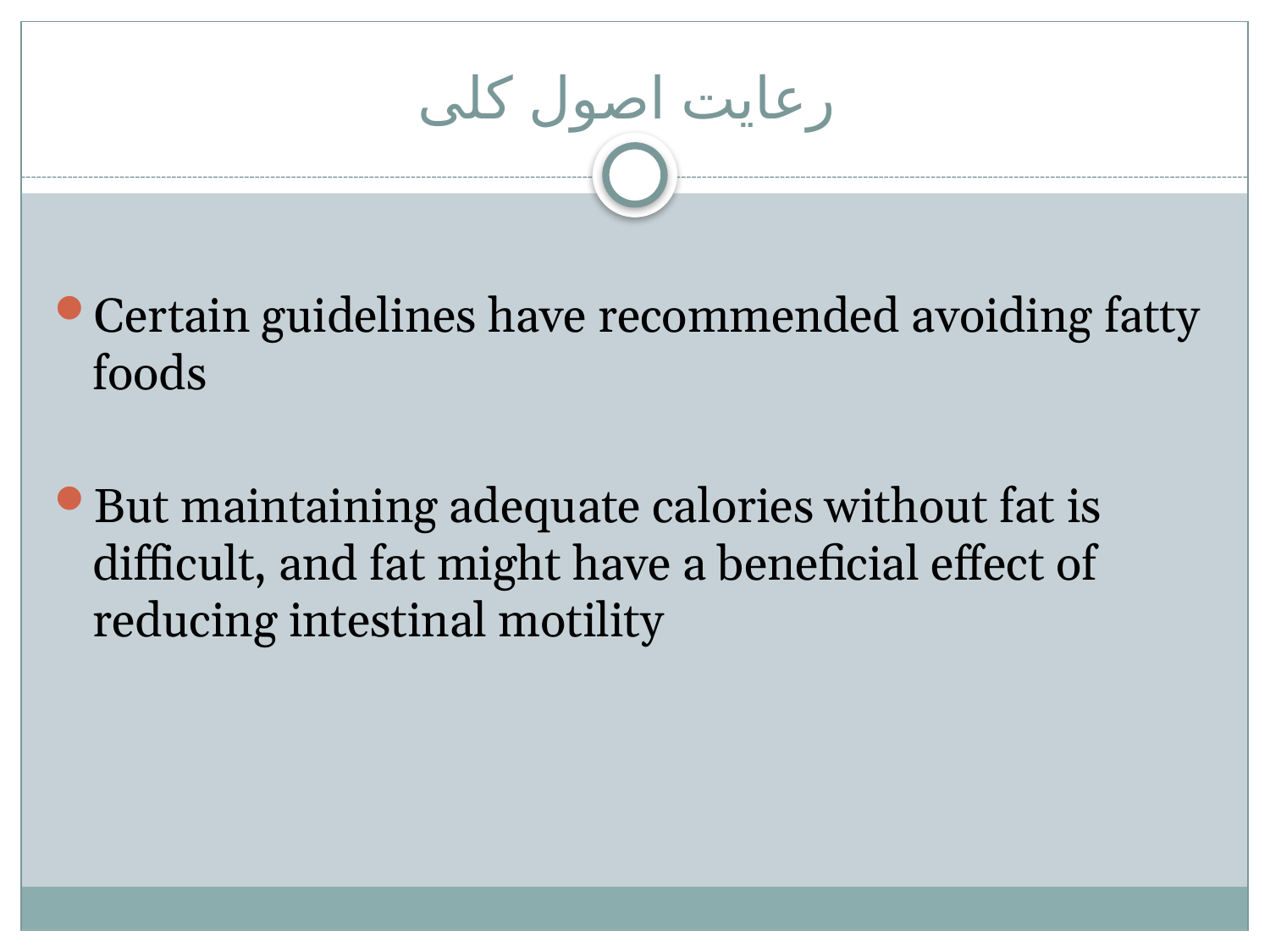

# رعایت اصول کلی

Certain guidelines have recommended avoiding fatty foods

But maintaining adequate calories without fat is difficult, and fat might have a beneficial effect of reducing intestinal motility